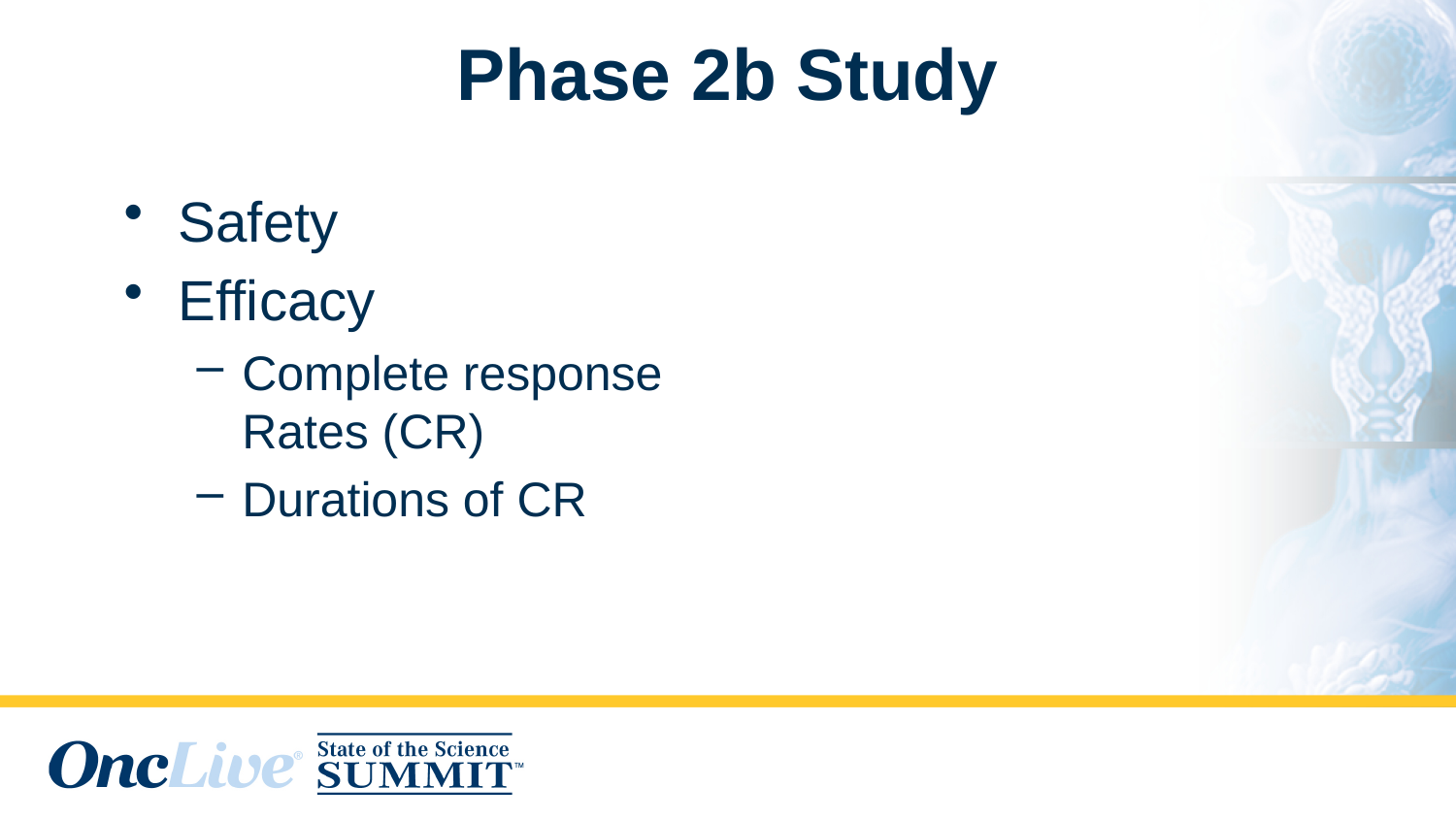

# Phase 2b Study

Safety
Efficacy
Complete response Rates (CR)
Durations of CR